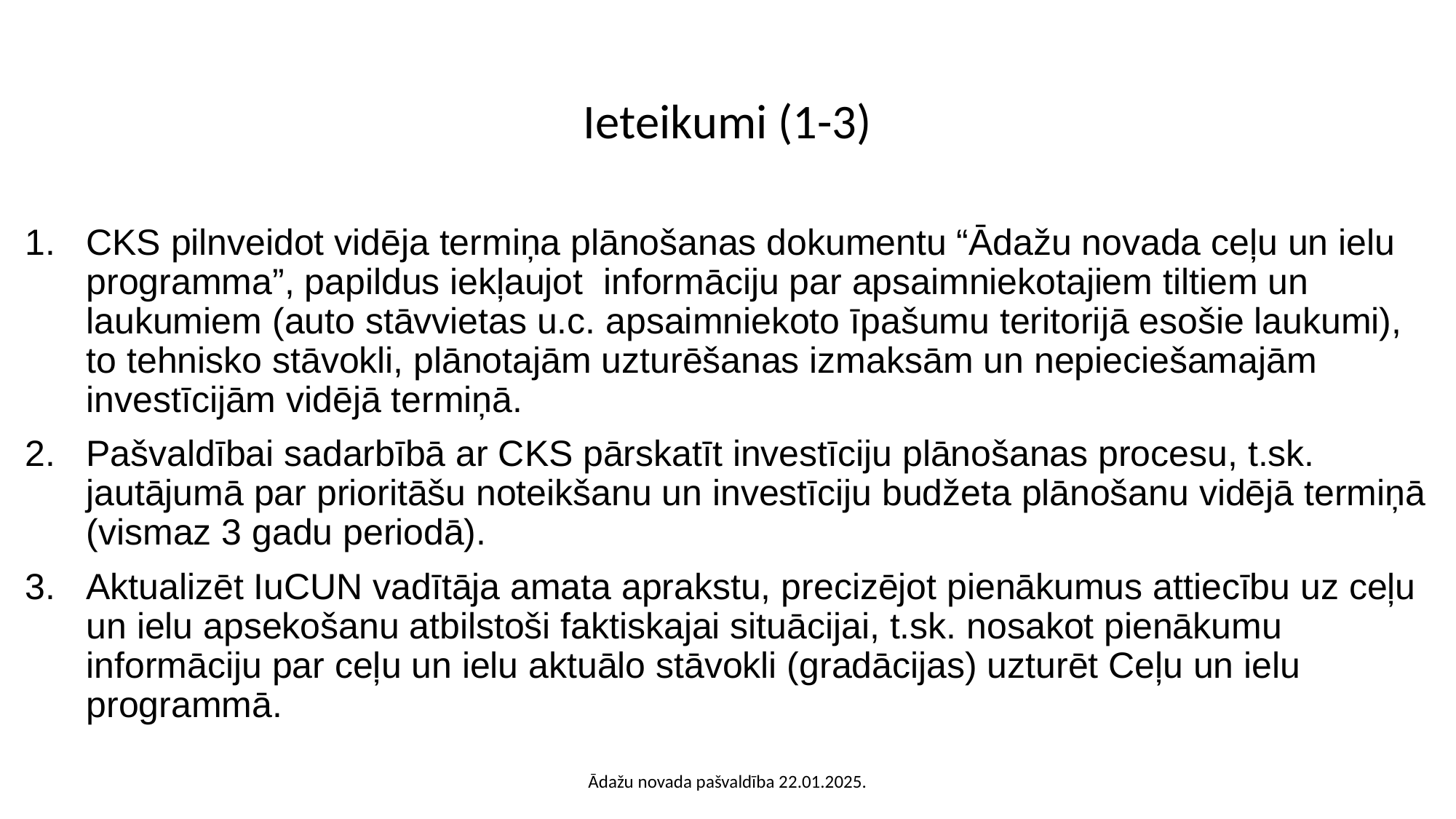

# Ieteikumi (1-3)
CKS pilnveidot vidēja termiņa plānošanas dokumentu “Ādažu novada ceļu un ielu programma”, papildus iekļaujot  informāciju par apsaimniekotajiem tiltiem un laukumiem (auto stāvvietas u.c. apsaimniekoto īpašumu teritorijā esošie laukumi), to tehnisko stāvokli, plānotajām uzturēšanas izmaksām un nepieciešamajām investīcijām vidējā termiņā.
Pašvaldībai sadarbībā ar CKS pārskatīt investīciju plānošanas procesu, t.sk. jautājumā par prioritāšu noteikšanu un investīciju budžeta plānošanu vidējā termiņā (vismaz 3 gadu periodā).
Aktualizēt IuCUN vadītāja amata aprakstu, precizējot pienākumus attiecību uz ceļu un ielu apsekošanu atbilstoši faktiskajai situācijai, t.sk. nosakot pienākumu informāciju par ceļu un ielu aktuālo stāvokli (gradācijas) uzturēt Ceļu un ielu programmā.
Ādažu novada pašvaldība 22.01.2025.